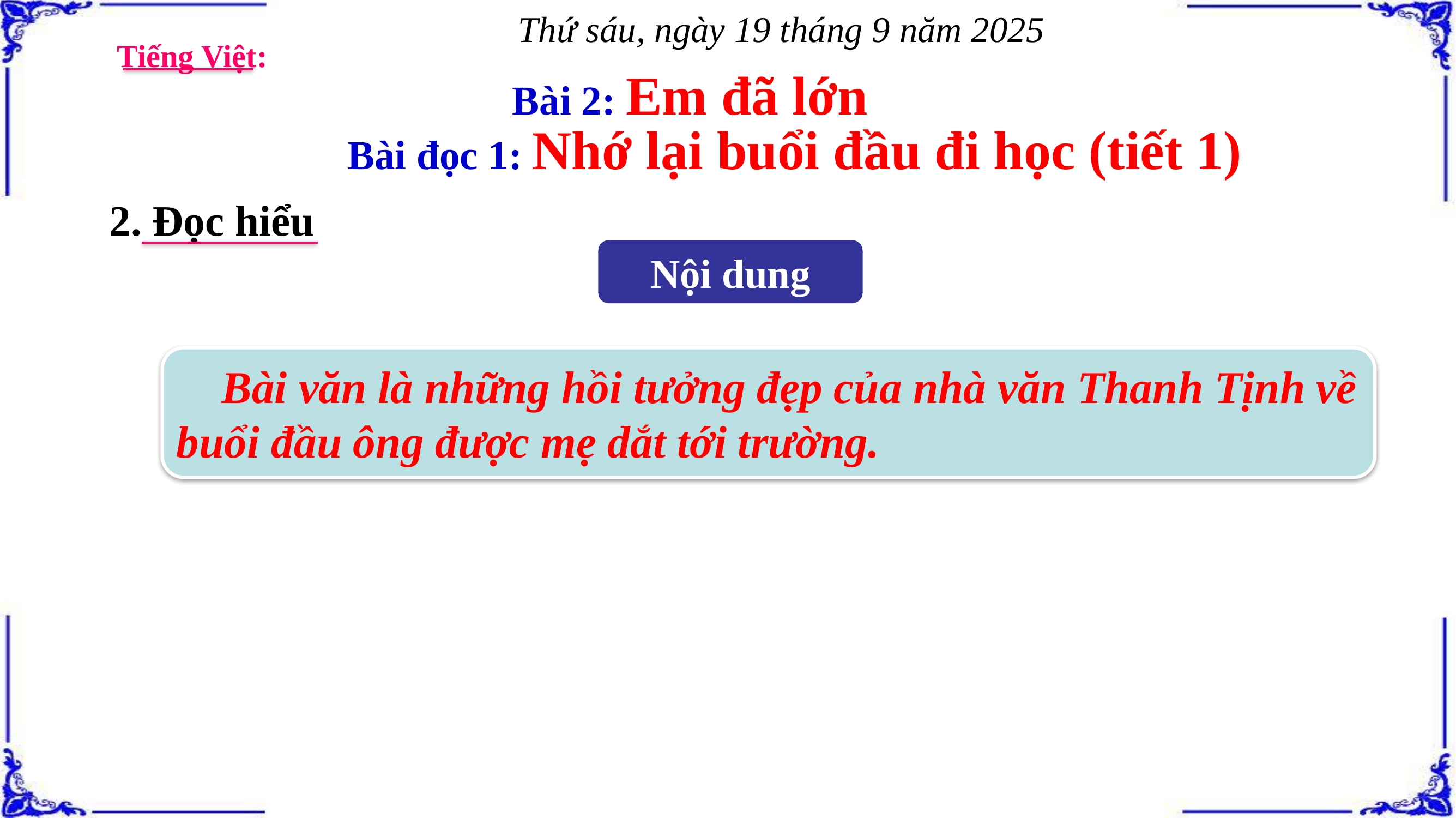

Thứ sáu, ngày 19 tháng 9 năm 2025
Tiếng Việt:
Bài 2: Em đã lớn
Bài đọc 1: Nhớ lại buổi đầu đi học (tiết 1)
2. Đọc hiểu
Nội dung
    Bài văn là những hồi tưởng đẹp của nhà văn Thanh Tịnh về buổi đầu ông được mẹ dắt tới trường.